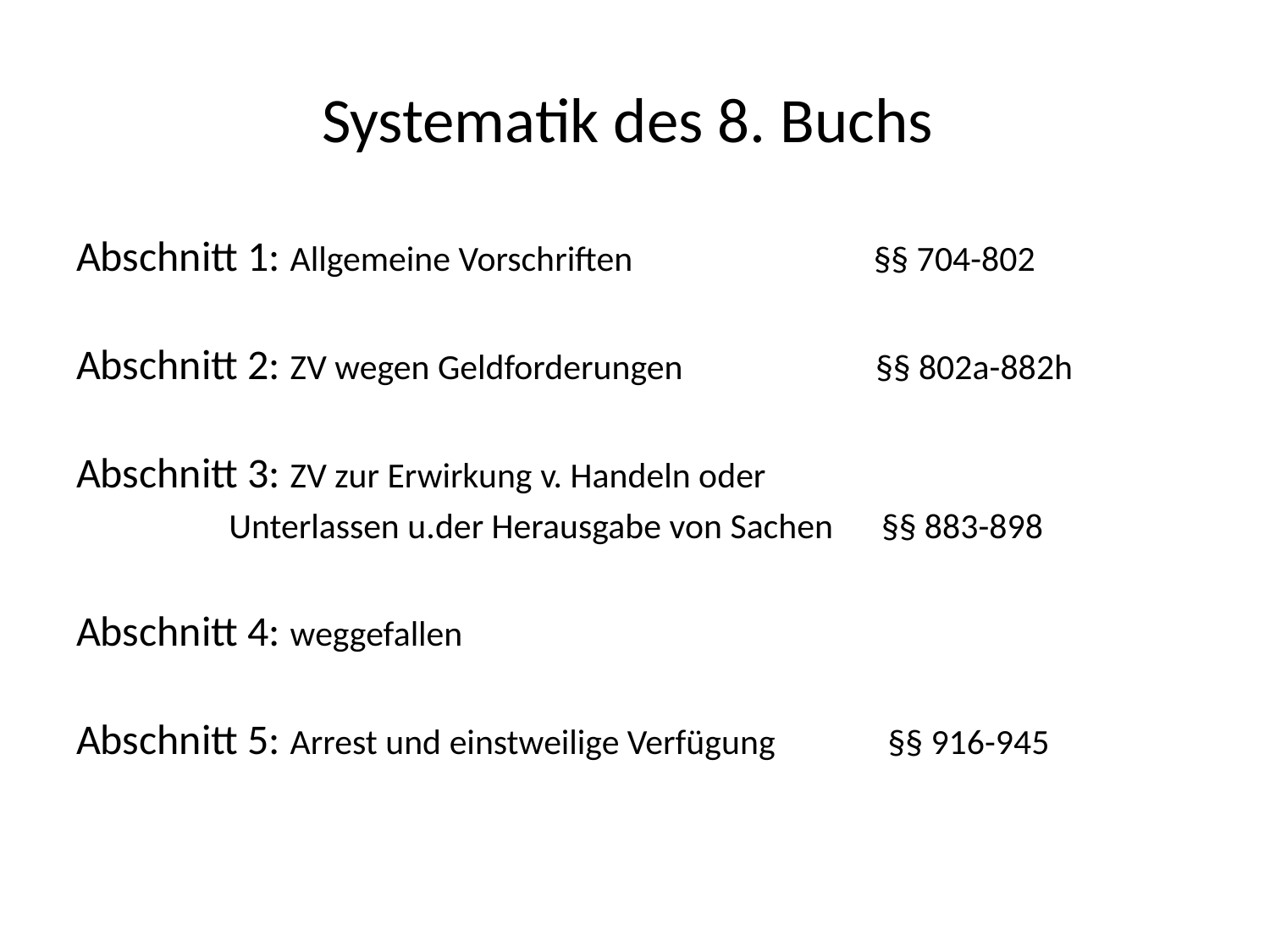

# Systematik des 8. Buchs
Abschnitt 1: Allgemeine Vorschriften                              §§ 704-802

Abschnitt 2: ZV wegen Geldforderungen                        §§ 802a-882h

Abschnitt 3: ZV zur Erwirkung v. Handeln oder
                   Unterlassen u.der Herausgabe von Sachen      §§ 883-898

Abschnitt 4: weggefallen

Abschnitt 5: Arrest und einstweilige Verfügung              §§ 916-945